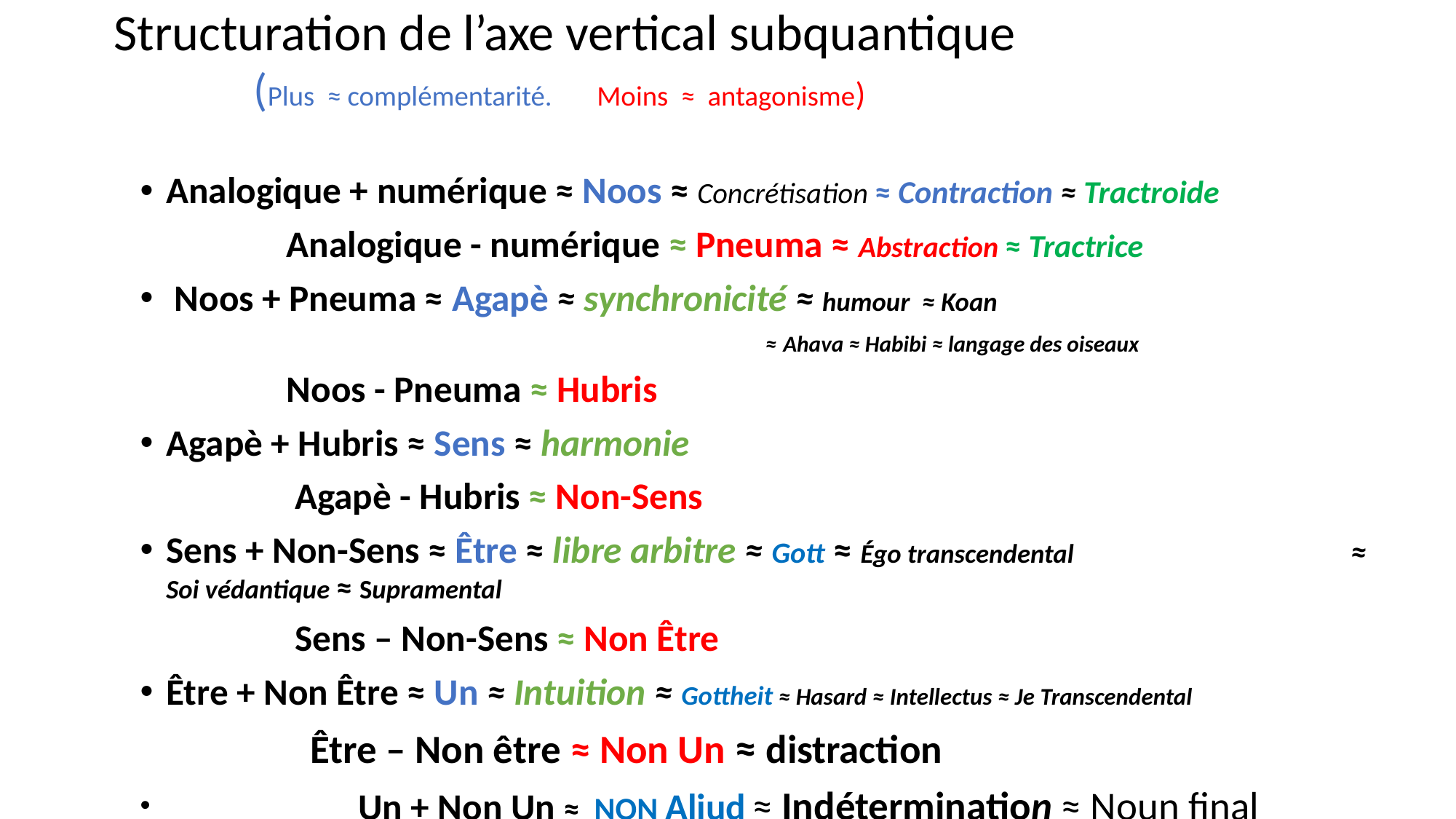

# Structuration de l’axe vertical subquantique (Plus  ≈ complémentarité.       Moins  ≈  antagonisme)
Analogique + numérique ≈ Noos ≈ Concrétisation ≈ Contraction ≈ Tractroide
	      Analogique - numérique ≈ Pneuma ≈ Abstraction ≈ Tractrice
 Noos + Pneuma ≈ Agapè ≈ synchronicité ≈ humour  ≈ Koan
                                                                                                                           ≈ Ahava ≈ Habibi ≈ langage des oiseaux
	      Noos - Pneuma ≈ Hubris
Agapè + Hubris ≈ Sens ≈ harmonie
	       Agapè - Hubris ≈ Non-Sens
Sens + Non-Sens ≈ Être ≈ libre arbitre ≈ Gott ≈ Égo transcendental 						                               ≈ Soi védantique ≈ Supramental
	       Sens – Non-Sens ≈ Non Être
Être + Non Être ≈ Un ≈ Intuition ≈ Gottheit ≈ Hasard ≈ Intellectus ≈ Je Transcendental
                          Être – Non être ≈ Non Un ≈ distraction
										                             	Un + Non Un ≈  NON Aliud ≈ Indétermination ≈ Noun final